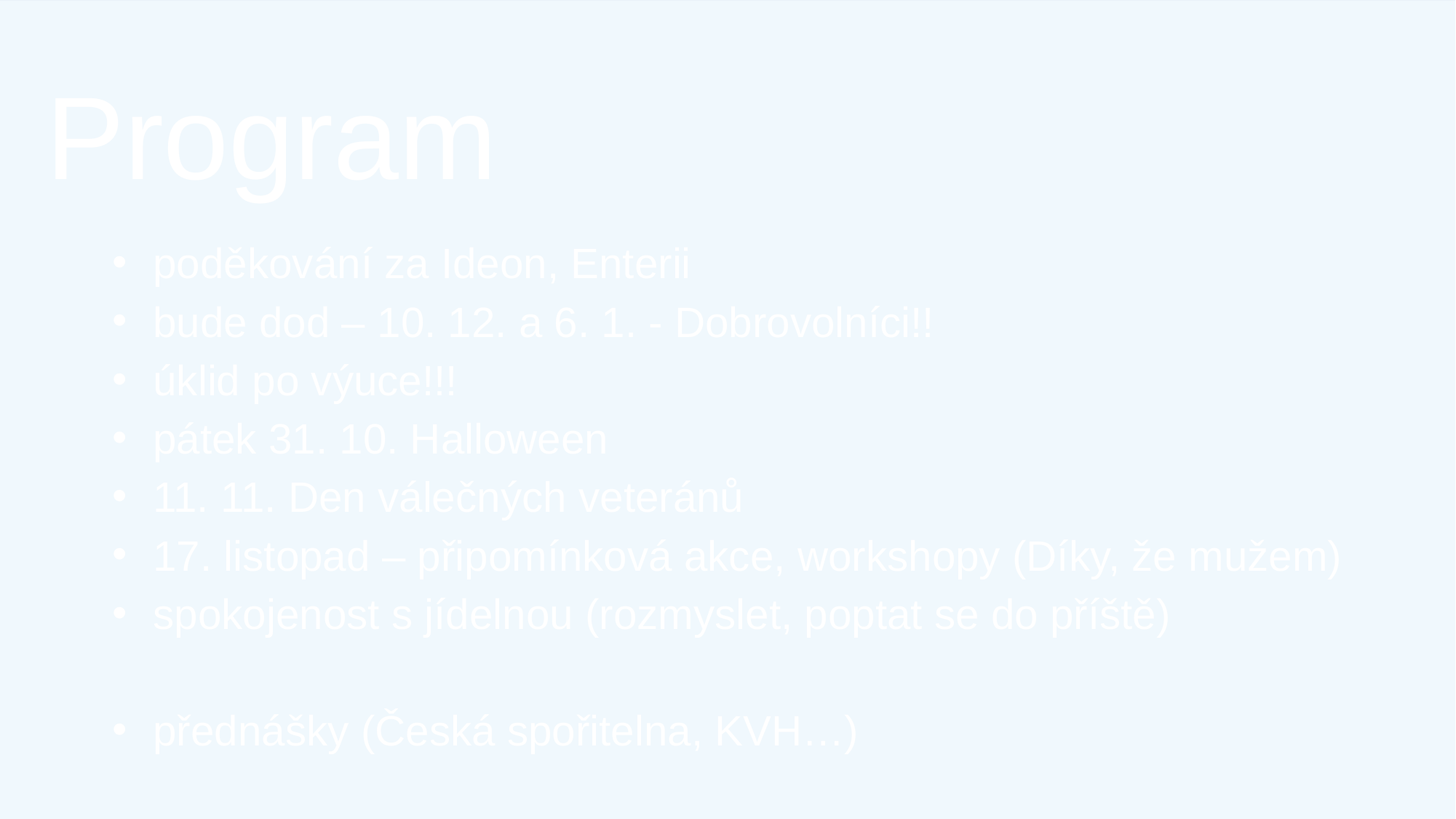

# Program
poděkování za Ideon, Enterii
bude dod – 10. 12. a 6. 1. - Dobrovolníci!!
úklid po výuce!!!
pátek 31. 10. Halloween
11. 11. Den válečných veteránů
17. listopad – připomínková akce, workshopy (Díky, že mužem)
spokojenost s jídelnou (rozmyslet, poptat se do příště)

přednášky (Česká spořitelna, KVH…)